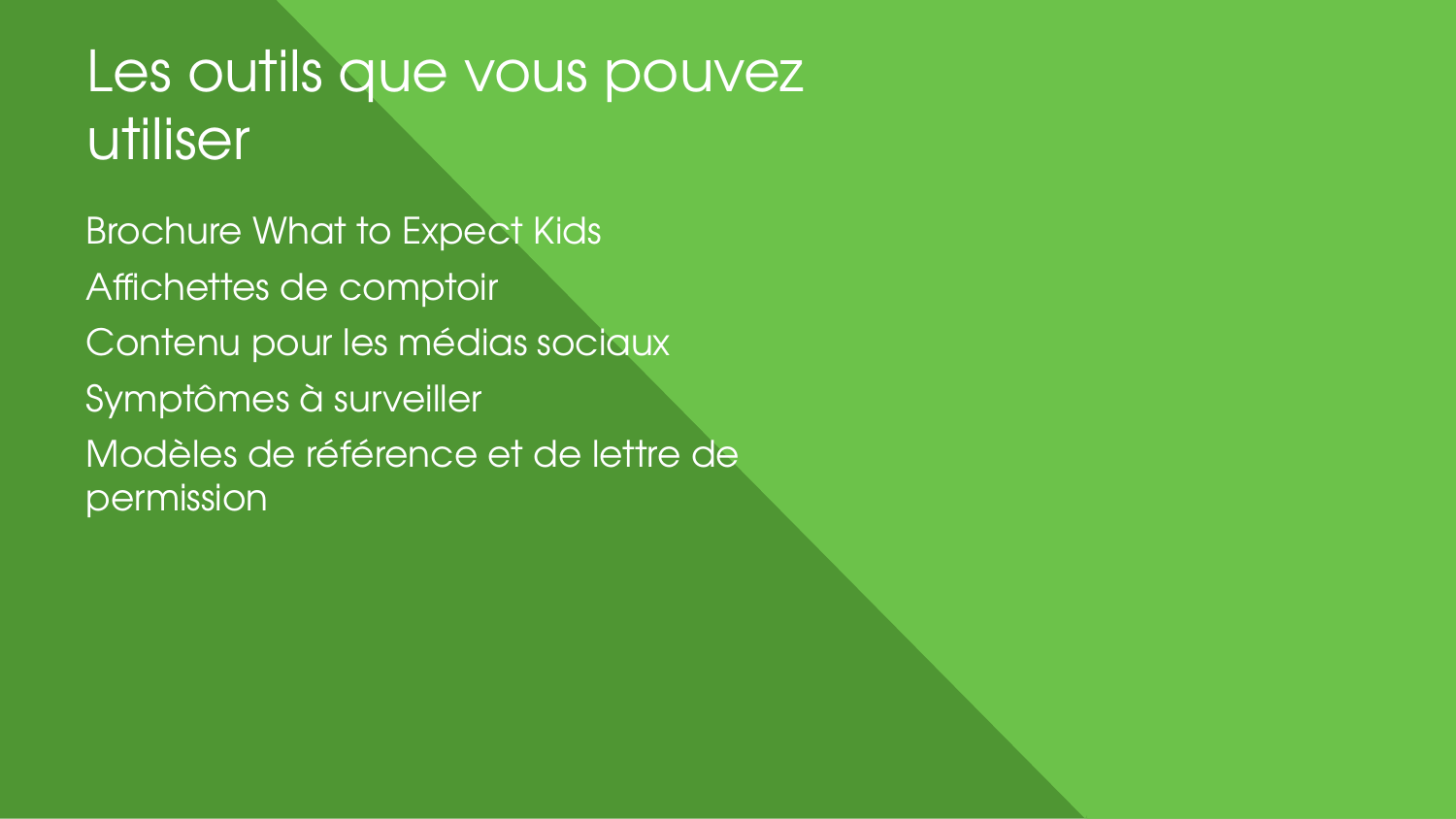

# Les outils que vous pouvez utiliser
Brochure What to Expect Kids
Affichettes de comptoir
Contenu pour les médias sociaux
Symptômes à surveiller
Modèles de référence et de lettre de permission